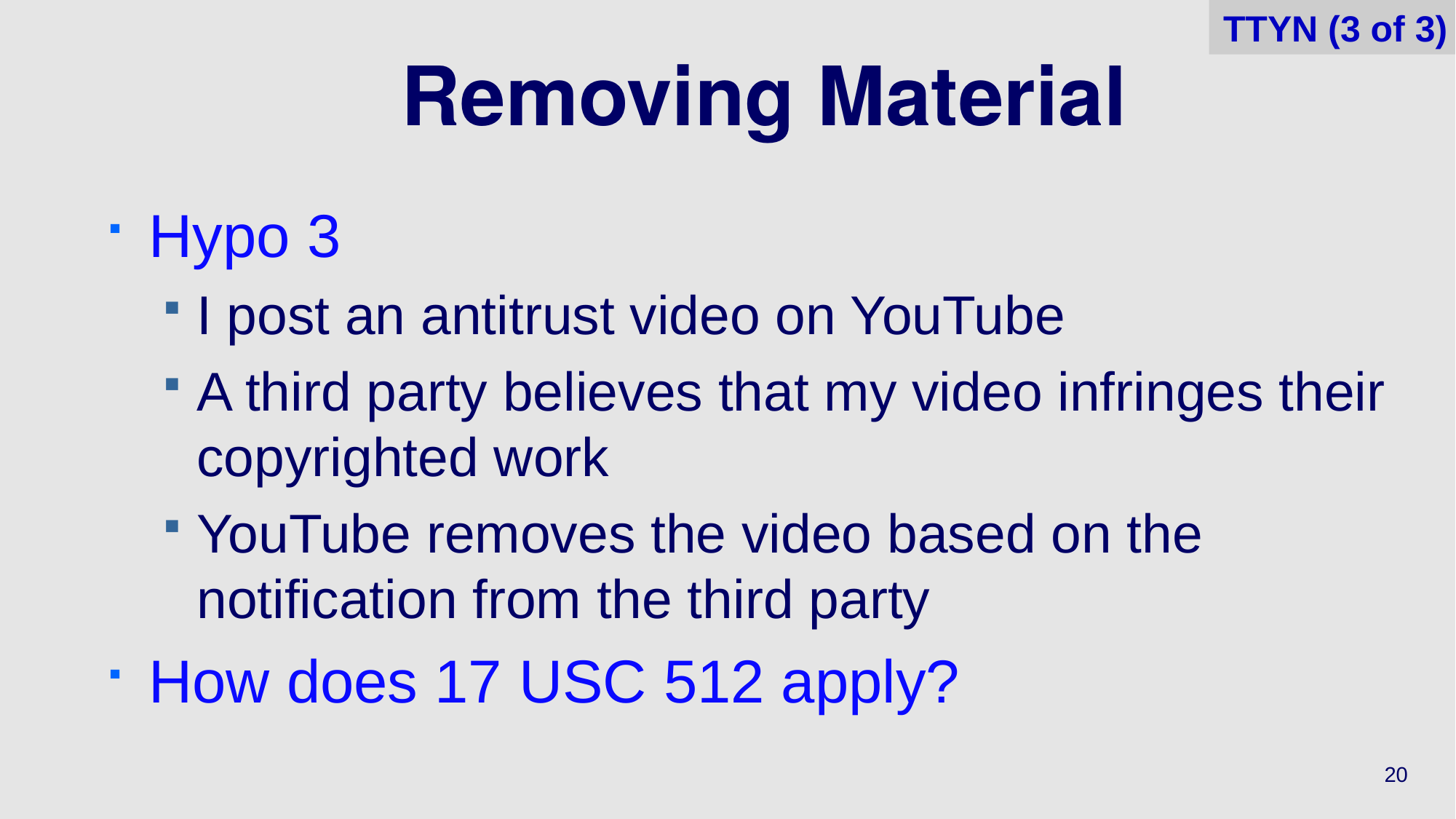

TTYN (3 of 3)
# Removing Material
Hypo 3
I post an antitrust video on YouTube
A third party believes that my video infringes their copyrighted work
YouTube removes the video based on the notification from the third party
How does 17 USC 512 apply?
20